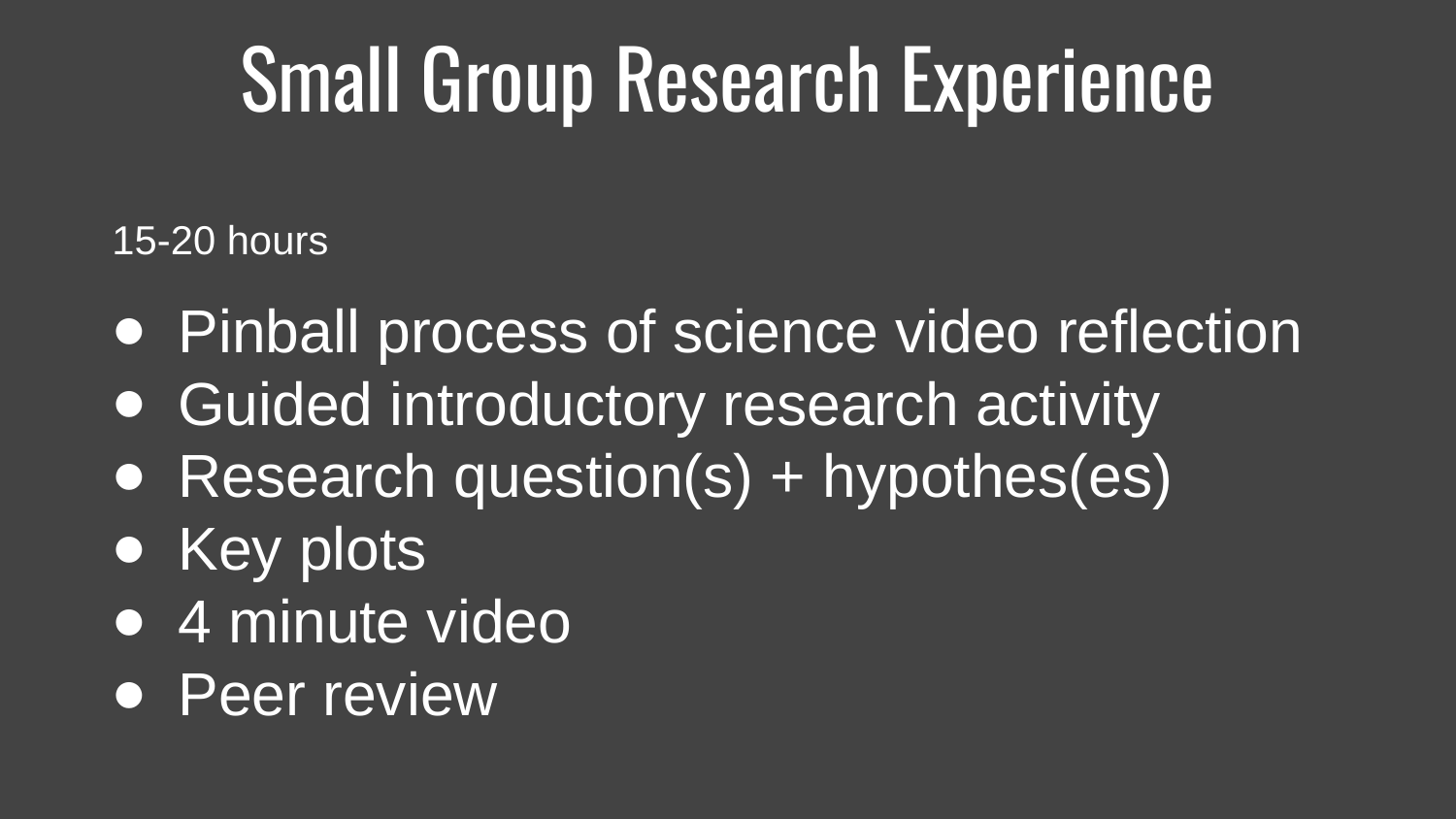

# Small Group Research Experience
15-20 hours

Pinball process of science video reflection
Guided introductory research activity
Research question(s) + hypothes(es)
Key plots
4 minute video
Peer review